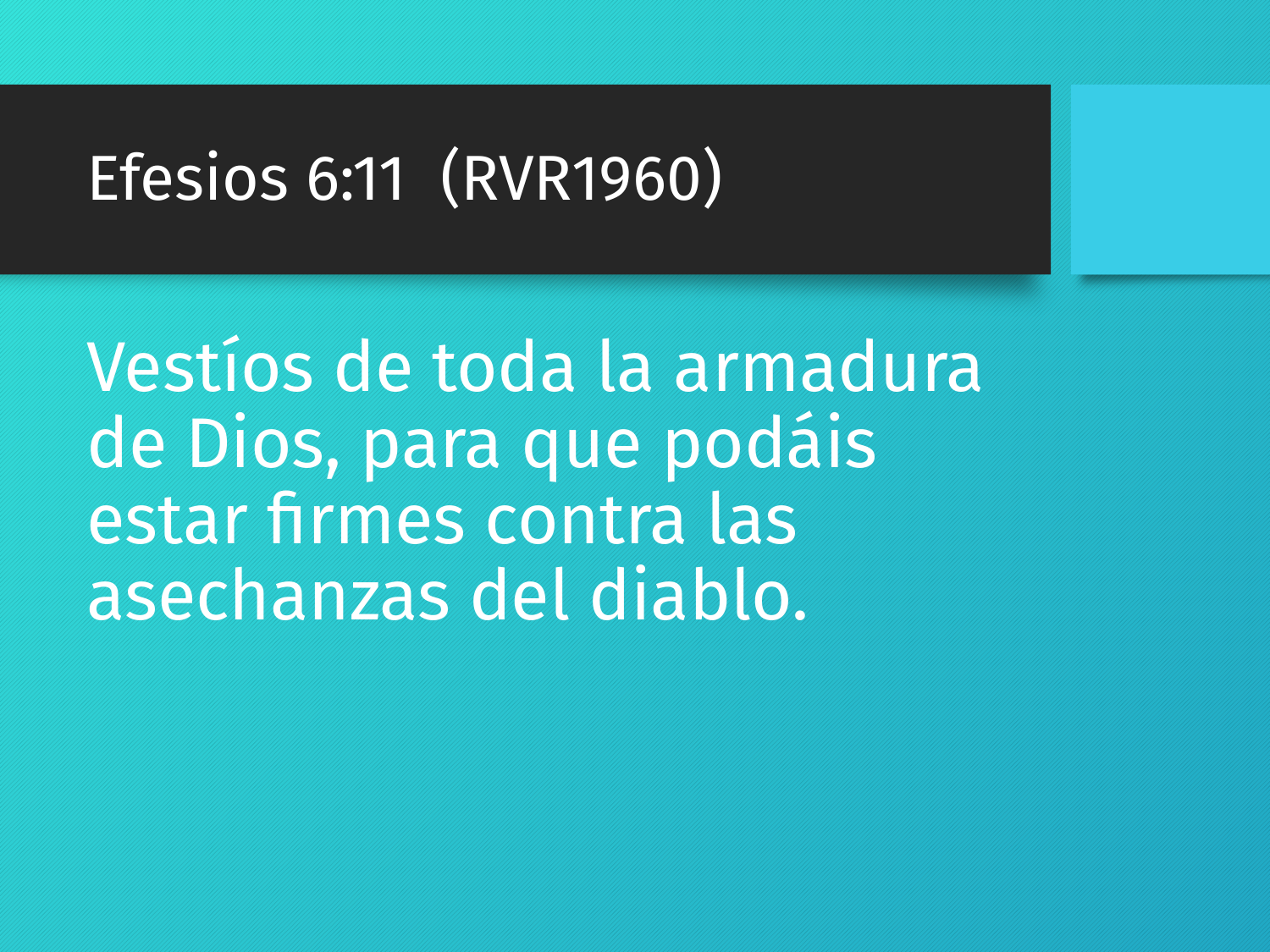

# Efesios 6:11  (RVR1960)
Vestíos de toda la armadura de Dios, para que podáis estar firmes contra las asechanzas del diablo.